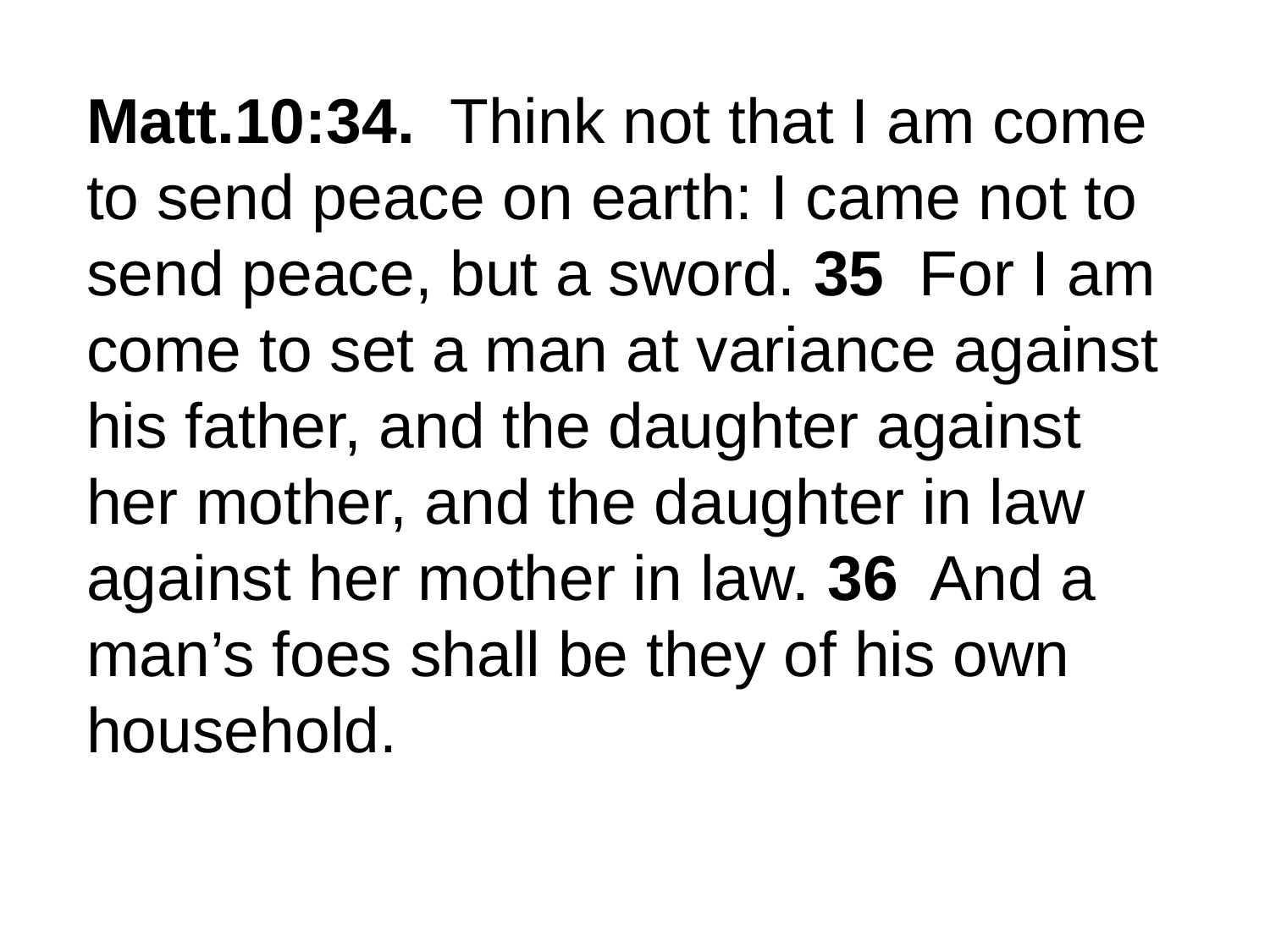

Matt.10:34.  Think not that I am come to send peace on earth: I came not to send peace, but a sword. 35  For I am come to set a man at variance against his father, and the daughter against her mother, and the daughter in law against her mother in law. 36  And a man’s foes shall be they of his own household.